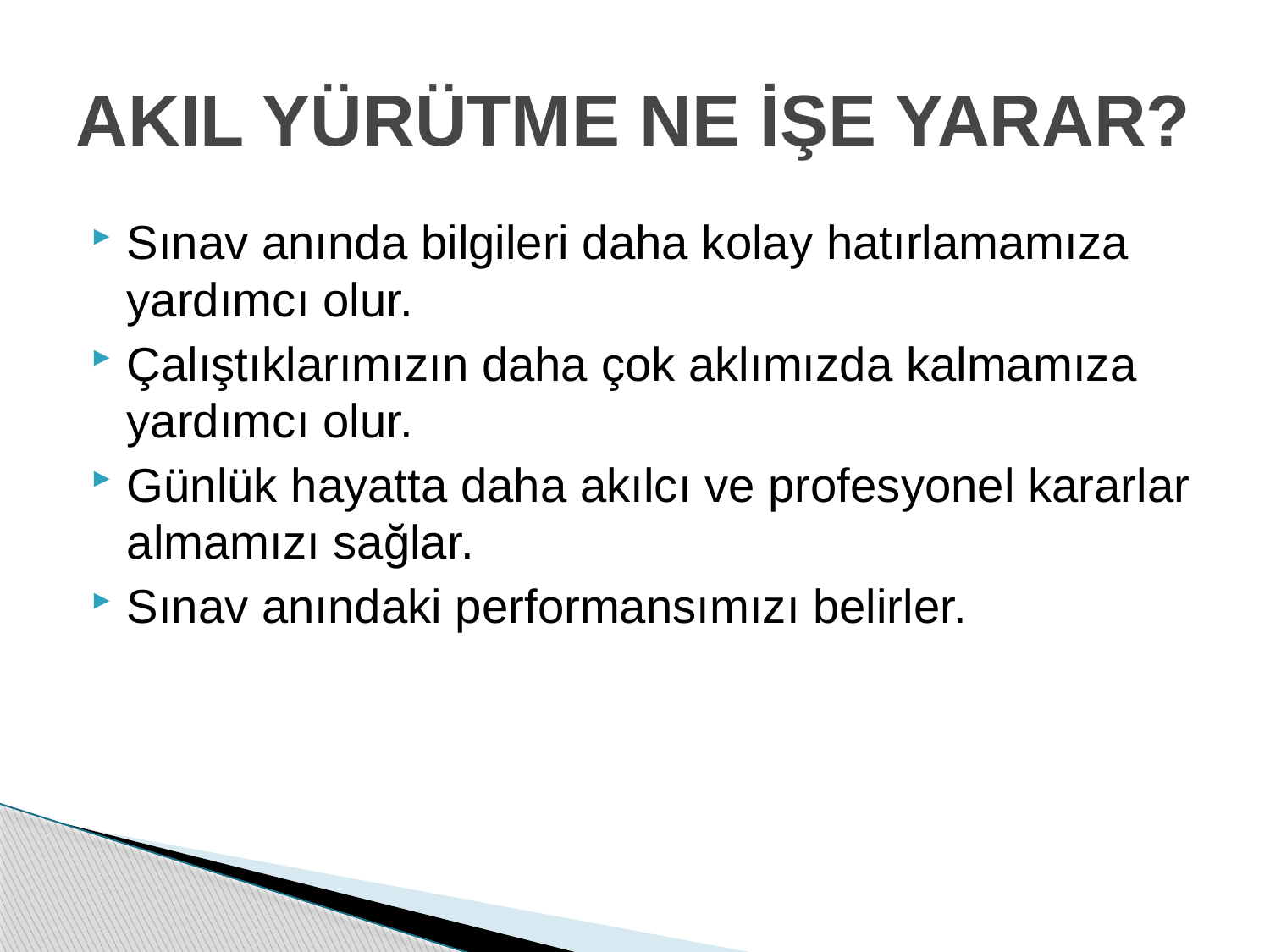

# AKIL YÜRÜTME NE İŞE YARAR?
Sınav anında bilgileri daha kolay hatırlamamıza yardımcı olur.
Çalıştıklarımızın daha çok aklımızda kalmamıza yardımcı olur.
Günlük hayatta daha akılcı ve profesyonel kararlar almamızı sağlar.
Sınav anındaki performansımızı belirler.